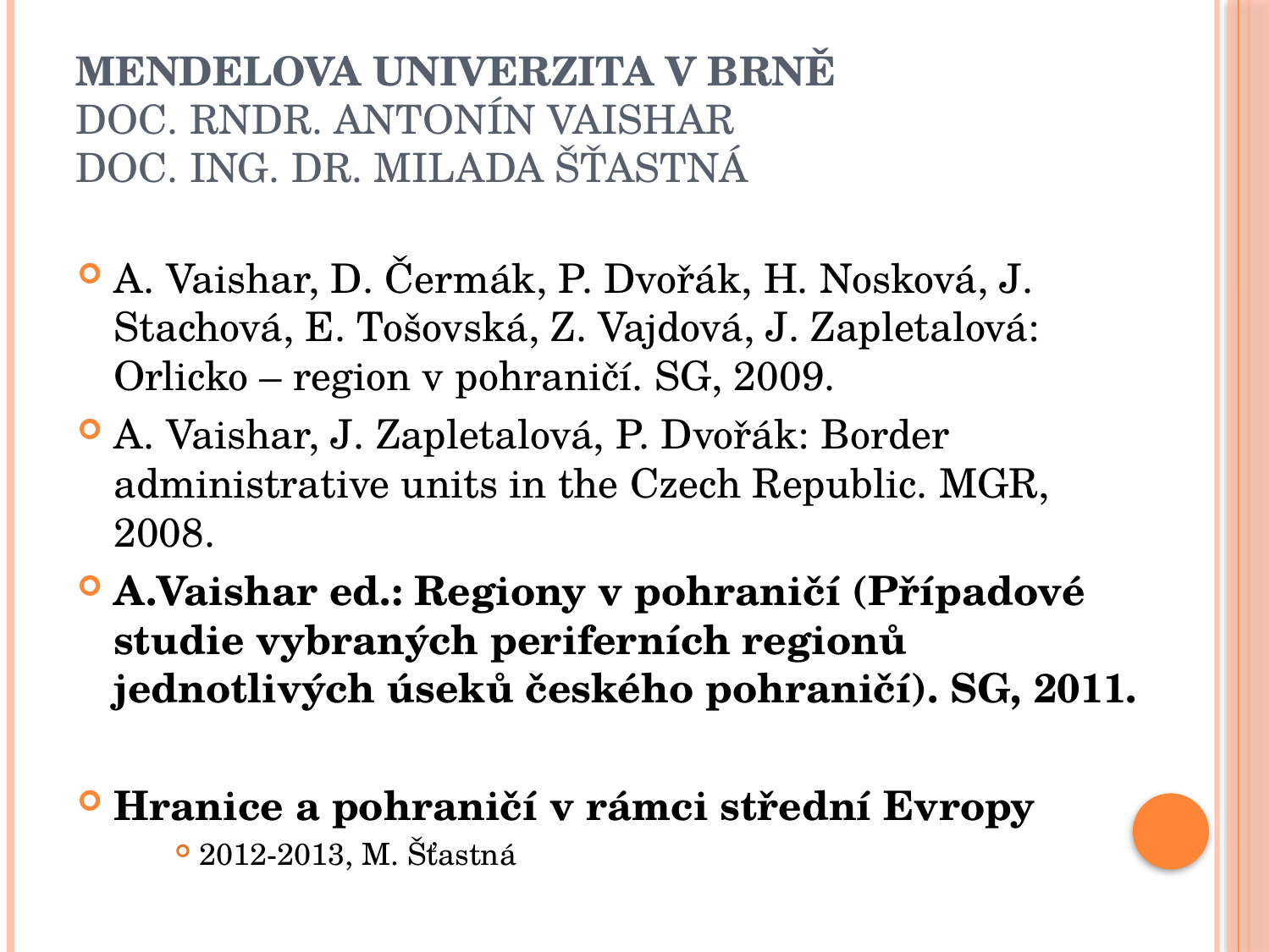

# Mendelova univerzita v brně doc. Rndr. Antonín vaishar doc. Ing. Dr. Milada Šťastná
A. Vaishar, D. Čermák, P. Dvořák, H. Nosková, J. Stachová, E. Tošovská, Z. Vajdová, J. Zapletalová: Orlicko – region v pohraničí. SG, 2009.
A. Vaishar, J. Zapletalová, P. Dvořák: Border administrative units in the Czech Republic. MGR, 2008.
A.Vaishar ed.: Regiony v pohraničí (Případové studie vybraných periferních regionů jednotlivých úseků českého pohraničí). SG, 2011.

Hranice a pohraničí v rámci střední Evropy
2012-2013, M. Šťastná